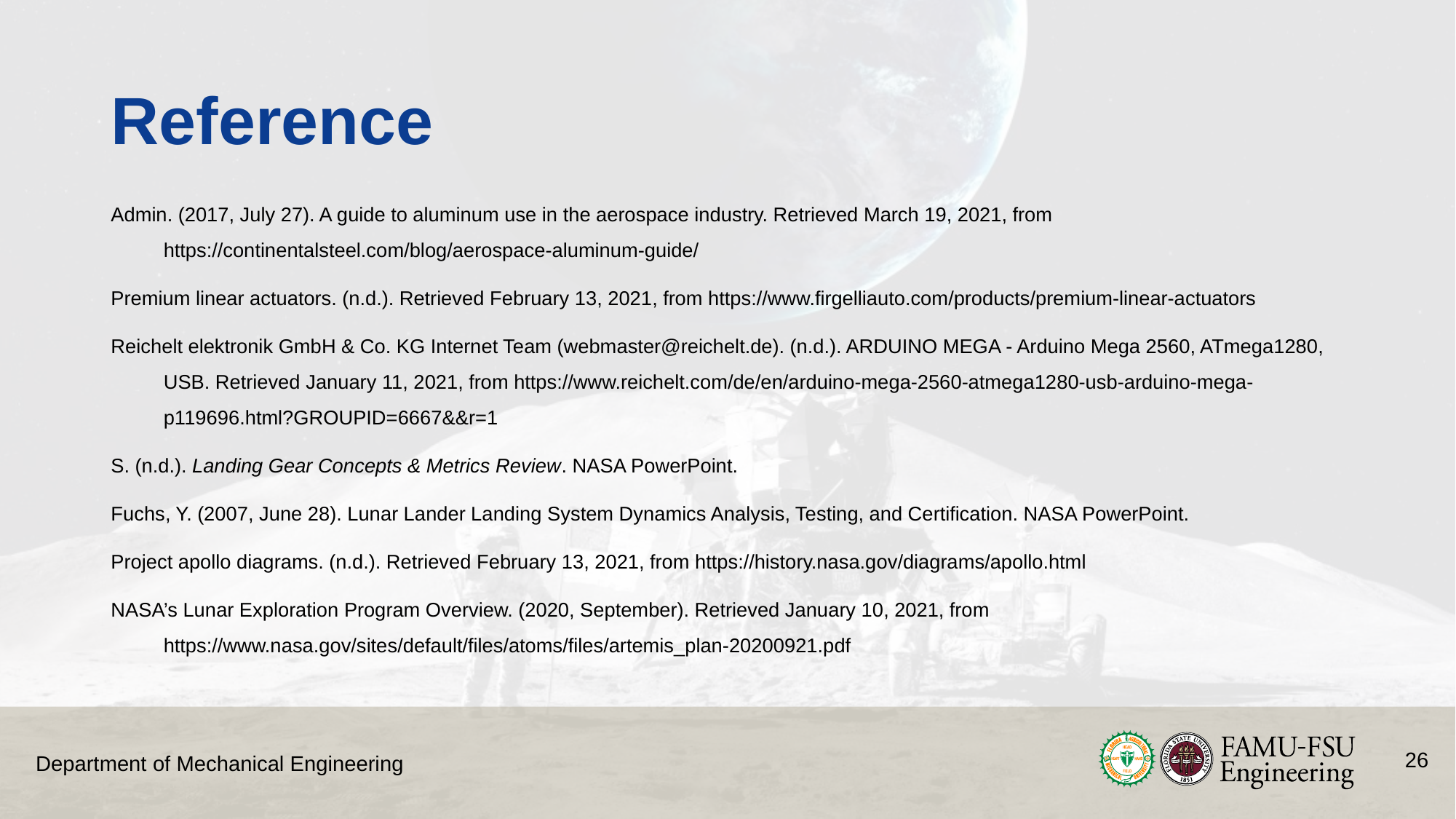

# Reference
Admin. (2017, July 27). A guide to aluminum use in the aerospace industry. Retrieved March 19, 2021, from https://continentalsteel.com/blog/aerospace-aluminum-guide/
Premium linear actuators. (n.d.). Retrieved February 13, 2021, from https://www.firgelliauto.com/products/premium-linear-actuators
Reichelt elektronik GmbH & Co. KG Internet Team (webmaster@reichelt.de). (n.d.). ARDUINO MEGA - Arduino Mega 2560, ATmega1280, USB. Retrieved January 11, 2021, from https://www.reichelt.com/de/en/arduino-mega-2560-atmega1280-usb-arduino-mega-p119696.html?GROUPID=6667&&r=1
S. (n.d.). Landing Gear Concepts & Metrics Review. NASA PowerPoint.
Fuchs, Y. (2007, June 28). Lunar Lander Landing System Dynamics Analysis, Testing, and Certification. NASA PowerPoint.
Project apollo diagrams. (n.d.). Retrieved February 13, 2021, from https://history.nasa.gov/diagrams/apollo.html
NASA’s Lunar Exploration Program Overview. (2020, September). Retrieved January 10, 2021, from https://www.nasa.gov/sites/default/files/atoms/files/artemis_plan-20200921.pdf

26